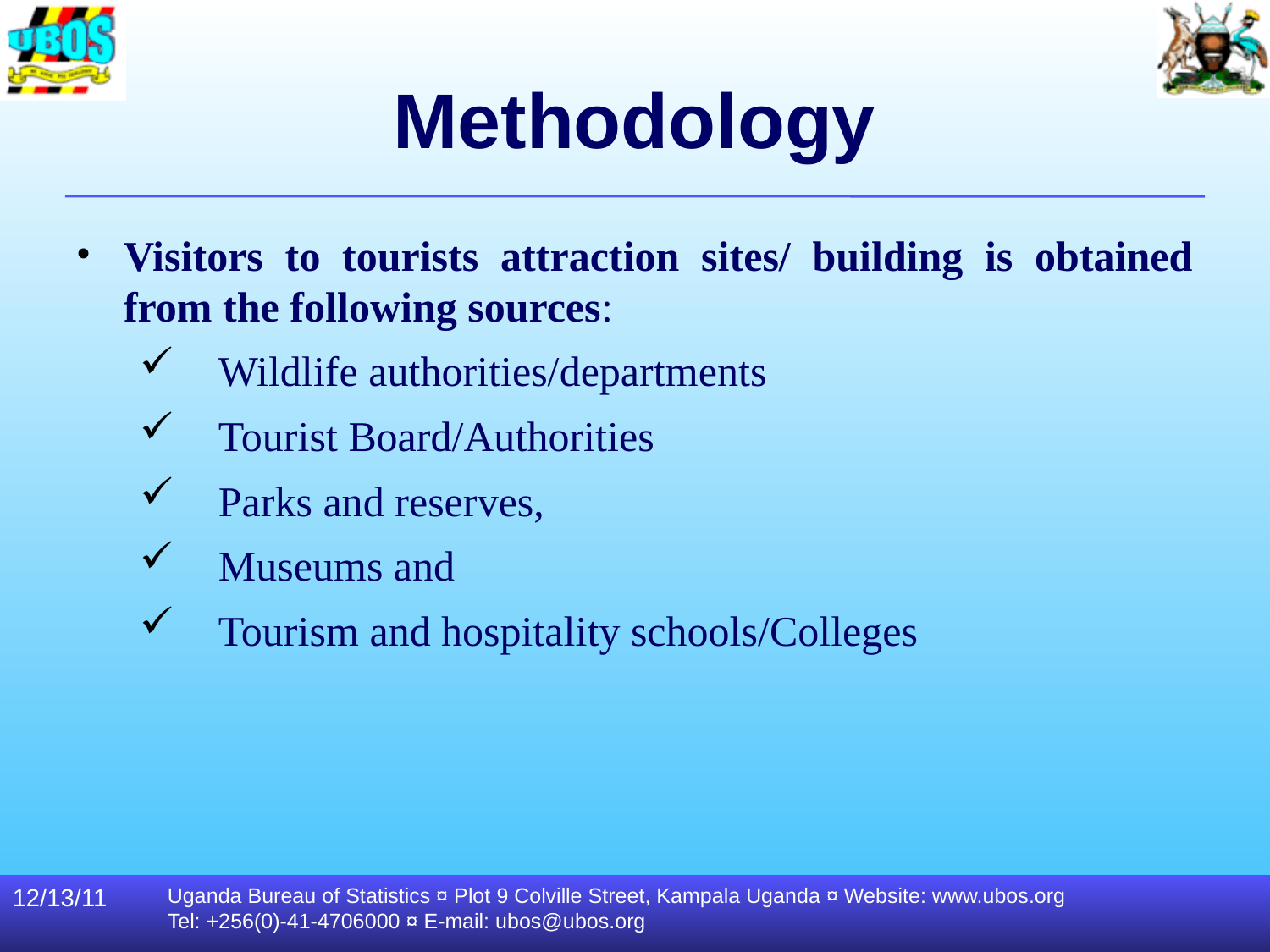

# Methodology
Visitors to tourists attraction sites/ building is obtained from the following sources:
Wildlife authorities/departments
Tourist Board/Authorities
Parks and reserves,
Museums and
Tourism and hospitality schools/Colleges

12/13/11
Uganda Bureau of Statistics ¤ Plot 9 Colville Street, Kampala Uganda ¤ Website: www.ubos.org
Tel: +256(0)-41-4706000 ¤ E-mail: ubos@ubos.org